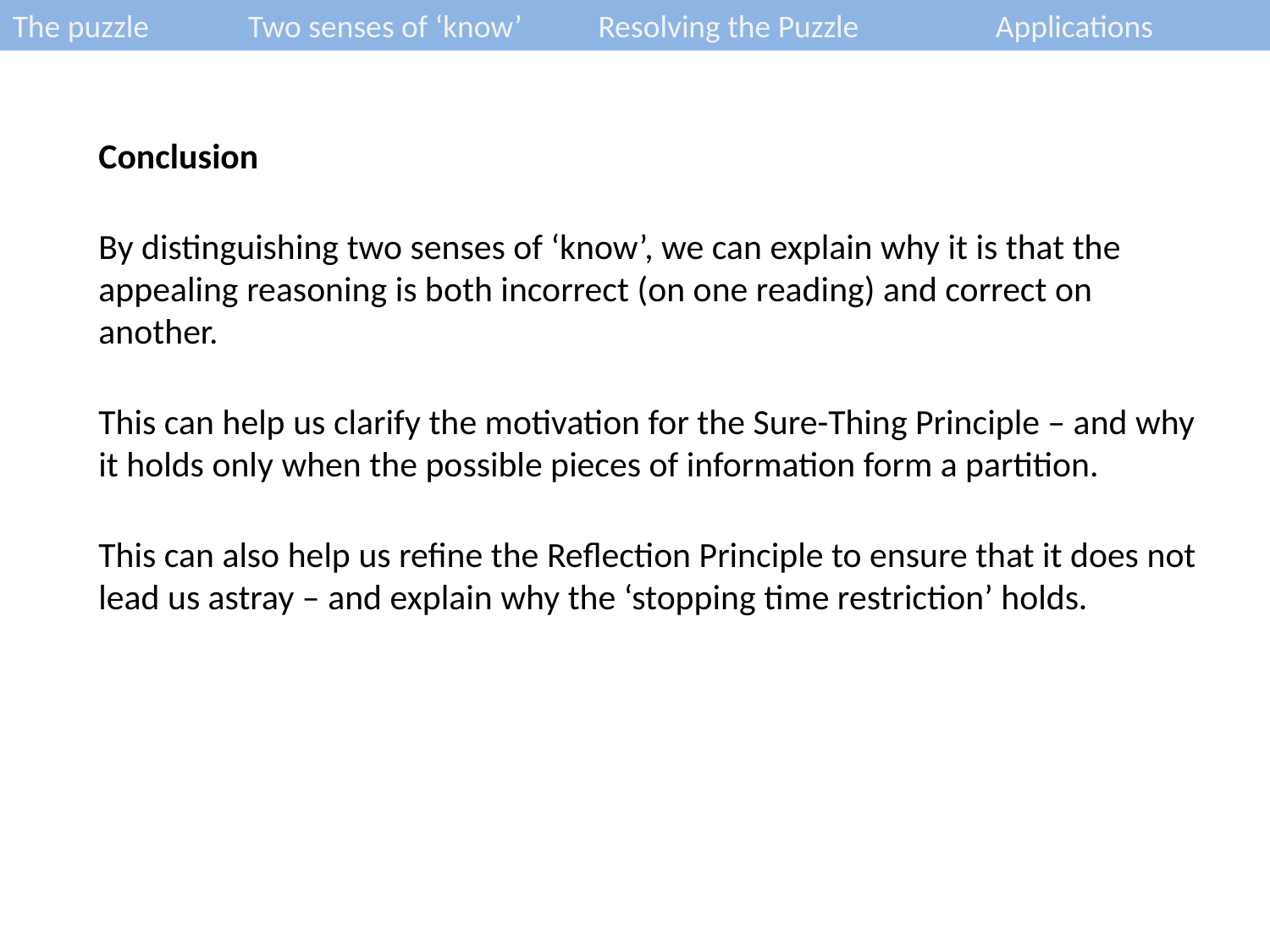

The puzzle 	Two senses of ‘know’	Resolving the Puzzle	Applications
Conclusion
By distinguishing two senses of ‘know’, we can explain why it is that the appealing reasoning is both incorrect (on one reading) and correct on another.
This can help us clarify the motivation for the Sure-Thing Principle – and why it holds only when the possible pieces of information form a partition.
This can also help us refine the Reflection Principle to ensure that it does not lead us astray – and explain why the ‘stopping time restriction’ holds.